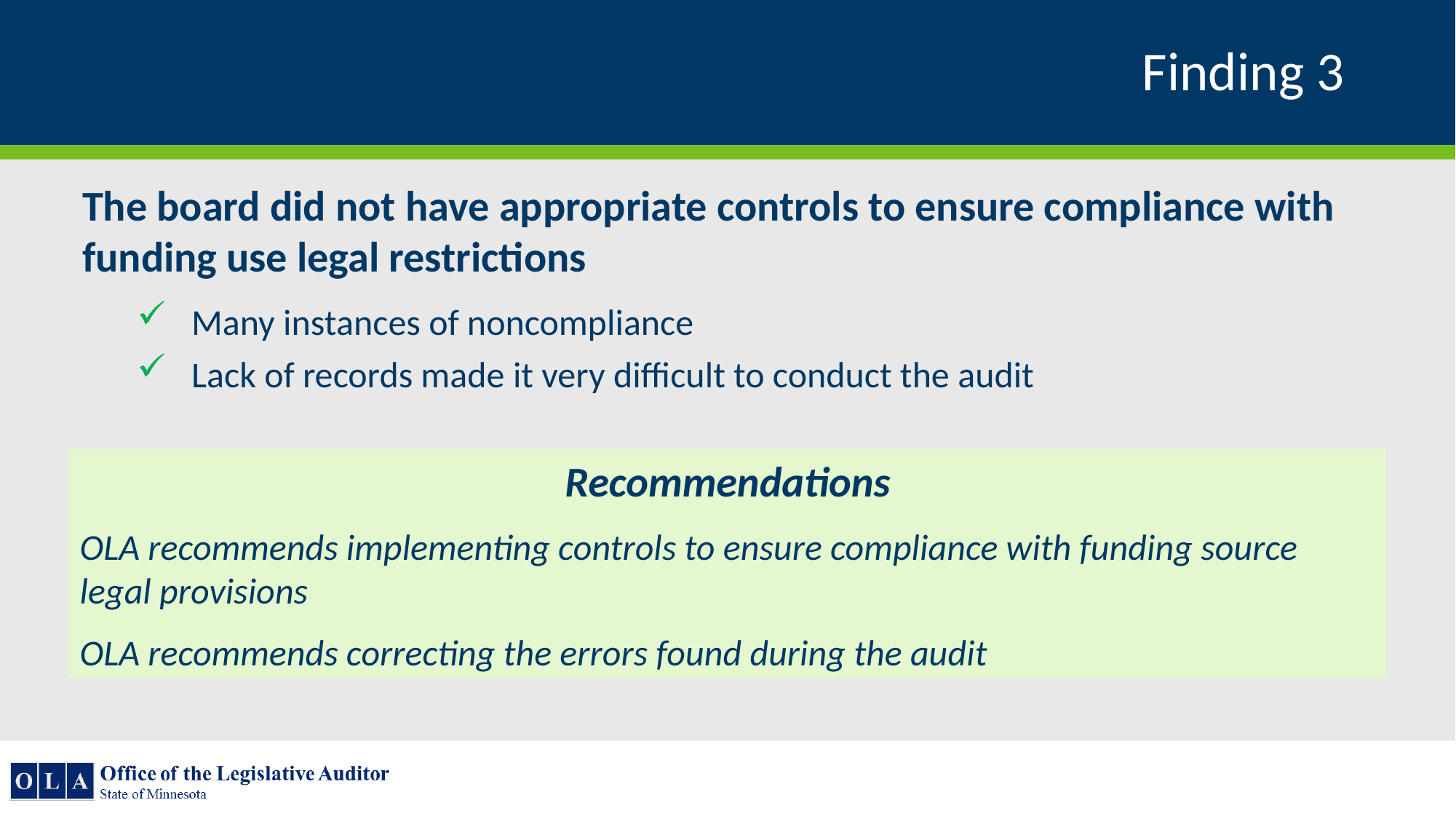

# Finding 3
The board did not have appropriate controls to ensure compliance with funding use legal restrictions
Many instances of noncompliance
Lack of records made it very difficult to conduct the audit
Recommendations
OLA recommends implementing controls to ensure compliance with funding source legal provisions
OLA recommends correcting the errors found during the audit